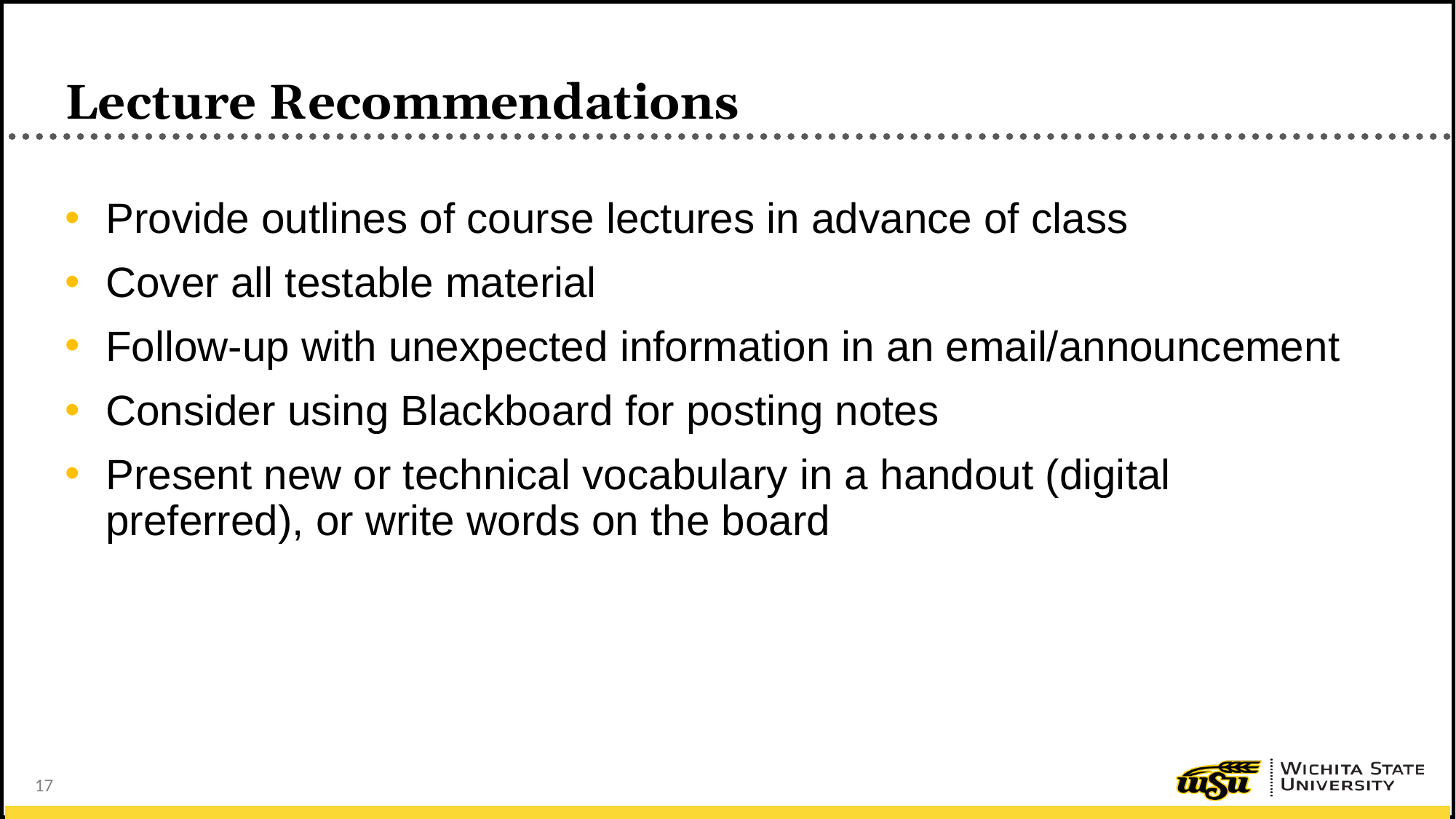

# Lecture Recommendations
Provide outlines of course lectures in advance of class
Cover all testable material
Follow-up with unexpected information in an email/announcement
Consider using Blackboard for posting notes
Present new or technical vocabulary in a handout (digital preferred), or write words on the board